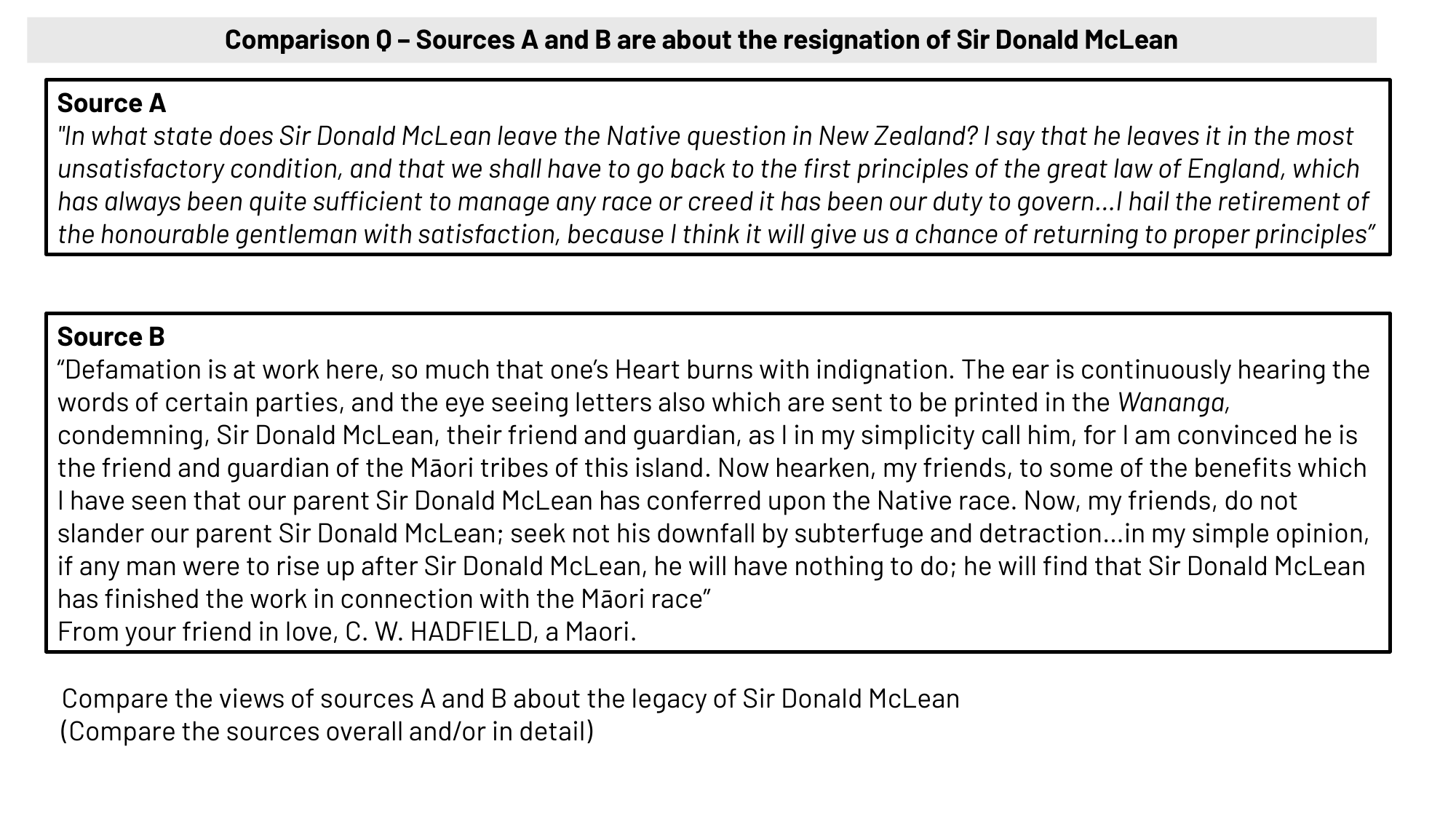

# Comparison Q – Sources A and B are about the resignation of Sir Donald McLean
Source A
"In what state does Sir Donald McLean leave the Native question in New Zealand? I say that he leaves it in the most unsatisfactory condition, and that we shall have to go back to the first principles of the great law of England, which has always been quite sufficient to manage any race or creed it has been our duty to govern…I hail the retirement of the honourable gentleman with satisfaction, because I think it will give us a chance of returning to proper principles”
Source B
“Defamation is at work here, so much that one’s Heart burns with indignation. The ear is continuously hearing the words of certain parties, and the eye seeing letters also which are sent to be printed in the Wananga, condemning, Sir Donald McLean, their friend and guardian, as I in my simplicity call him, for I am convinced he is the friend and guardian of the Māori tribes of this island. Now hearken, my friends, to some of the benefits which I have seen that our parent Sir Donald McLean has conferred upon the Native race. Now, my friends, do not slander our parent Sir Donald McLean; seek not his downfall by subterfuge and detraction…in my simple opinion, if any man were to rise up after Sir Donald McLean, he will have nothing to do; he will find that Sir Donald McLean has finished the work in connection with the Māori race”
From your friend in love, C. W. HADFIELD, a Maori.
Compare the views of sources A and B about the legacy of Sir Donald McLean
(Compare the sources overall and/or in detail)